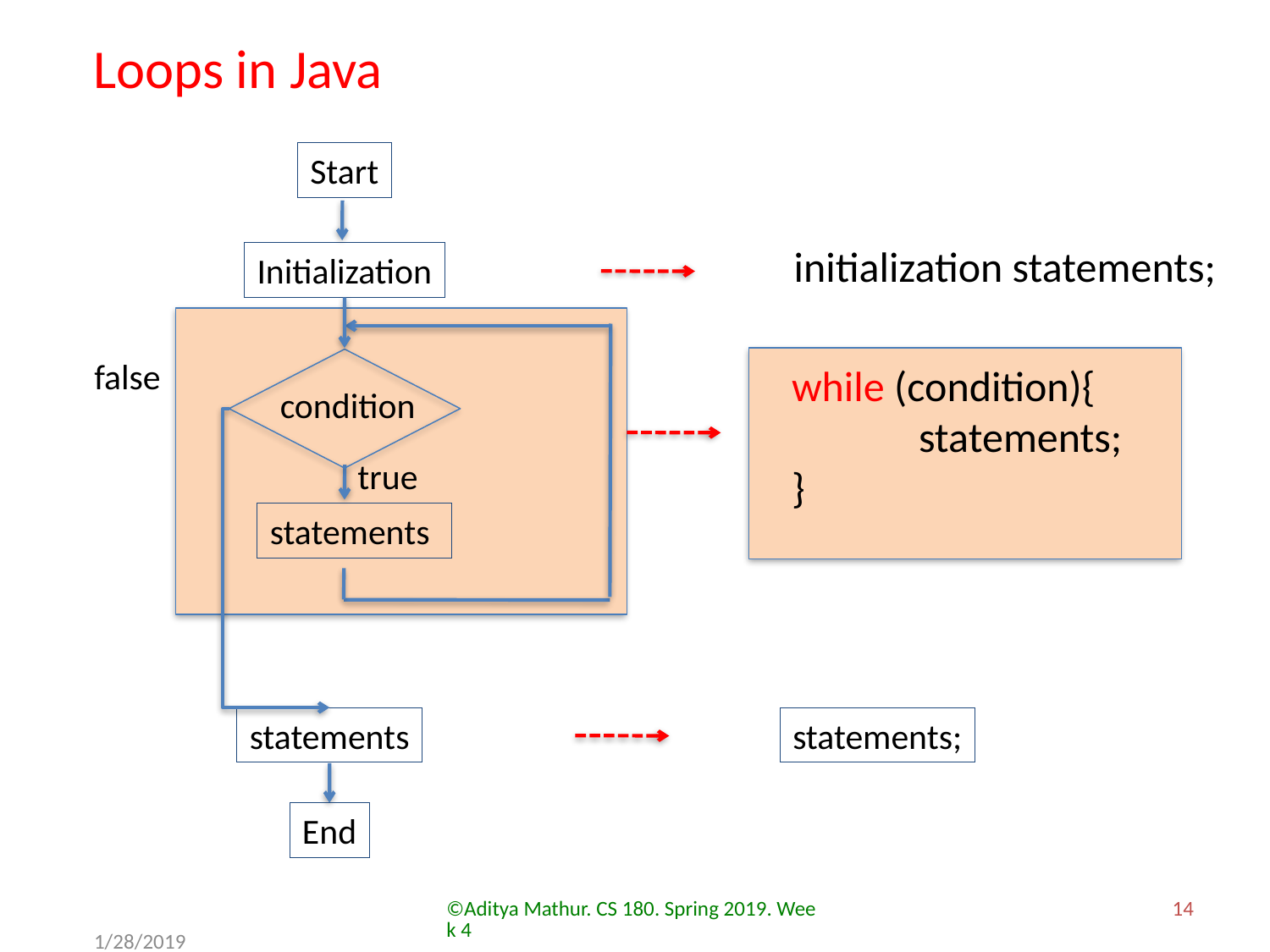

Loops in Java
Start
initialization statements;
Initialization

false

while (condition){
	statements;
}
condition
true
statements
statements
statements;
End
©Aditya Mathur. CS 180. Spring 2019. Week 4
14
1/28/2019